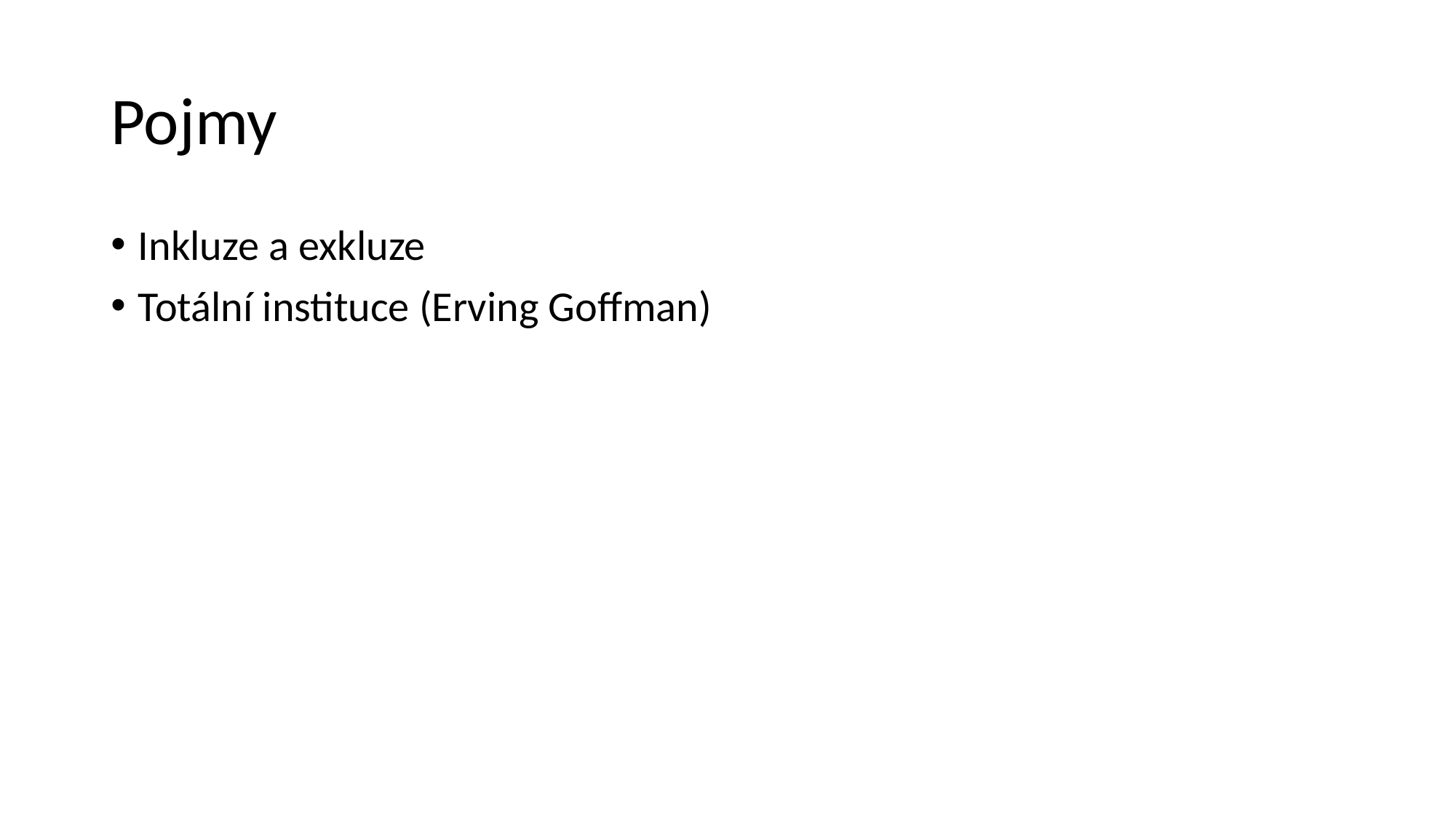

# Pojmy
Inkluze a exkluze
Totální instituce (Erving Goffman)